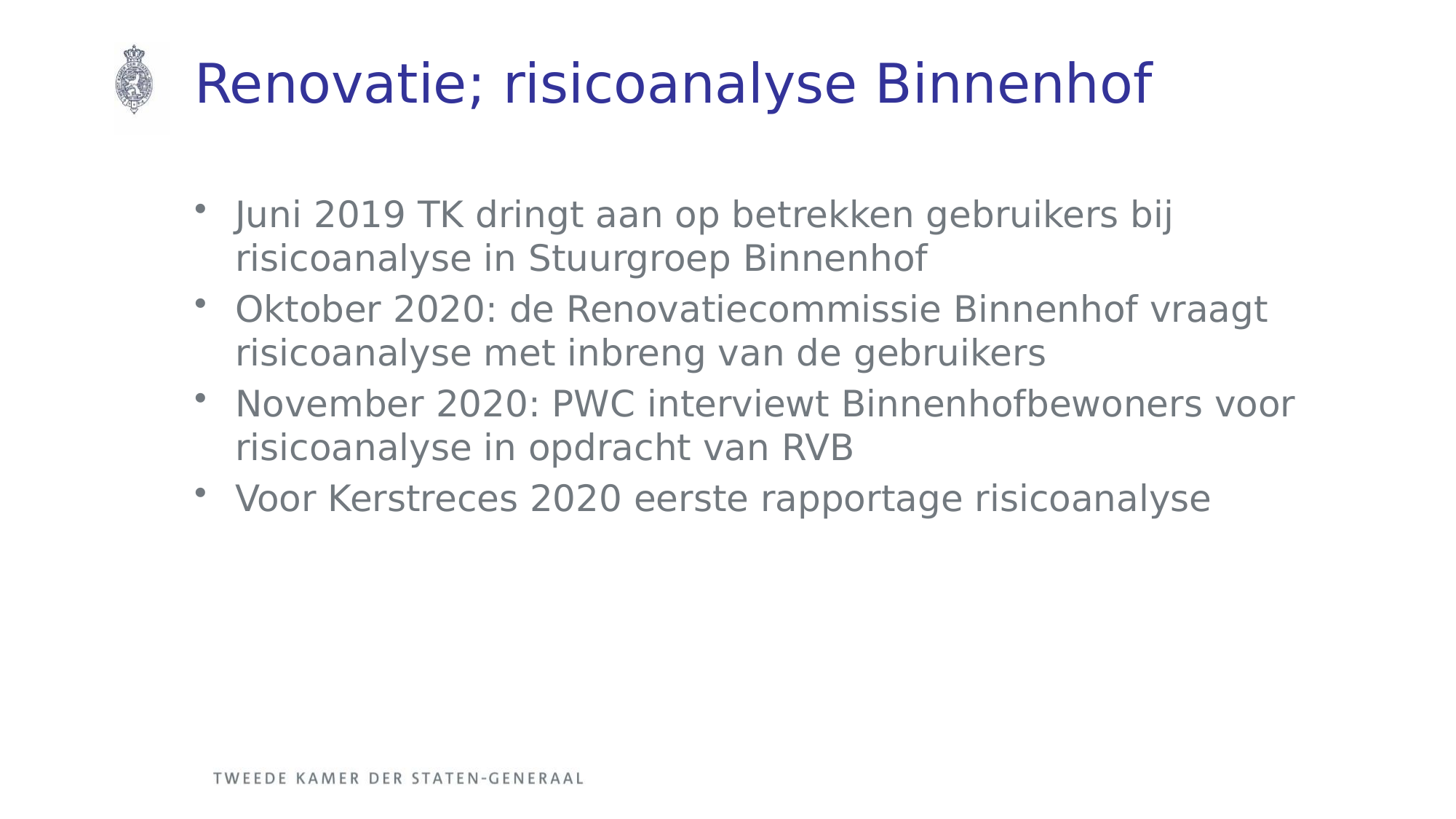

# Renovatie; risicoanalyse Binnenhof
Juni 2019 TK dringt aan op betrekken gebruikers bij risicoanalyse in Stuurgroep Binnenhof
Oktober 2020: de Renovatiecommissie Binnenhof vraagt risicoanalyse met inbreng van de gebruikers
November 2020: PWC interviewt Binnenhofbewoners voor risicoanalyse in opdracht van RVB
Voor Kerstreces 2020 eerste rapportage risicoanalyse